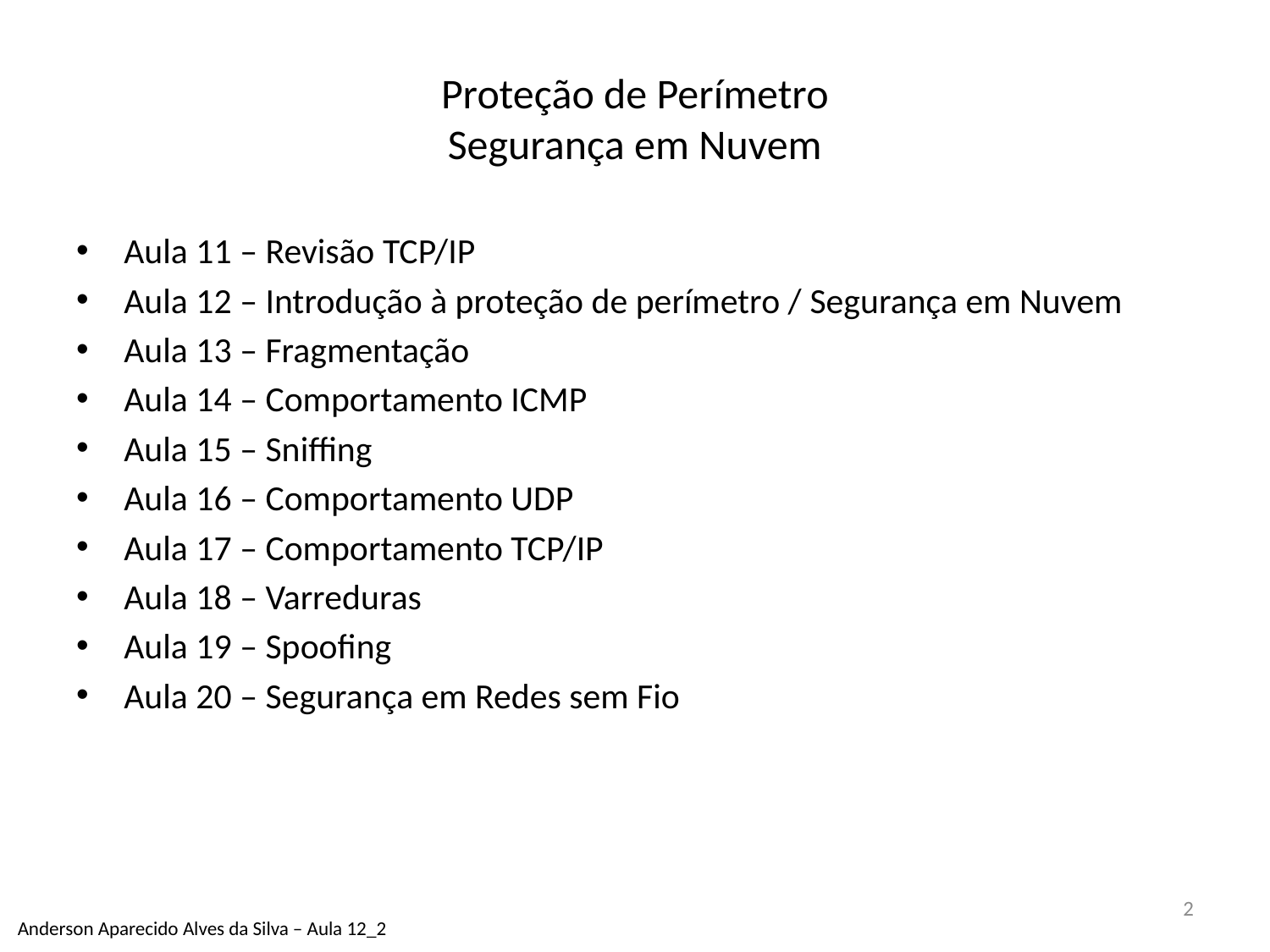

# Proteção de Perímetro Segurança em Nuvem
Aula 11 – Revisão TCP/IP
Aula 12 – Introdução à proteção de perímetro / Segurança em Nuvem
Aula 13 – Fragmentação
Aula 14 – Comportamento ICMP
Aula 15 – Sniffing
Aula 16 – Comportamento UDP
Aula 17 – Comportamento TCP/IP
Aula 18 – Varreduras
Aula 19 – Spoofing
Aula 20 – Segurança em Redes sem Fio
2
Anderson Aparecido Alves da Silva – Aula 12_2